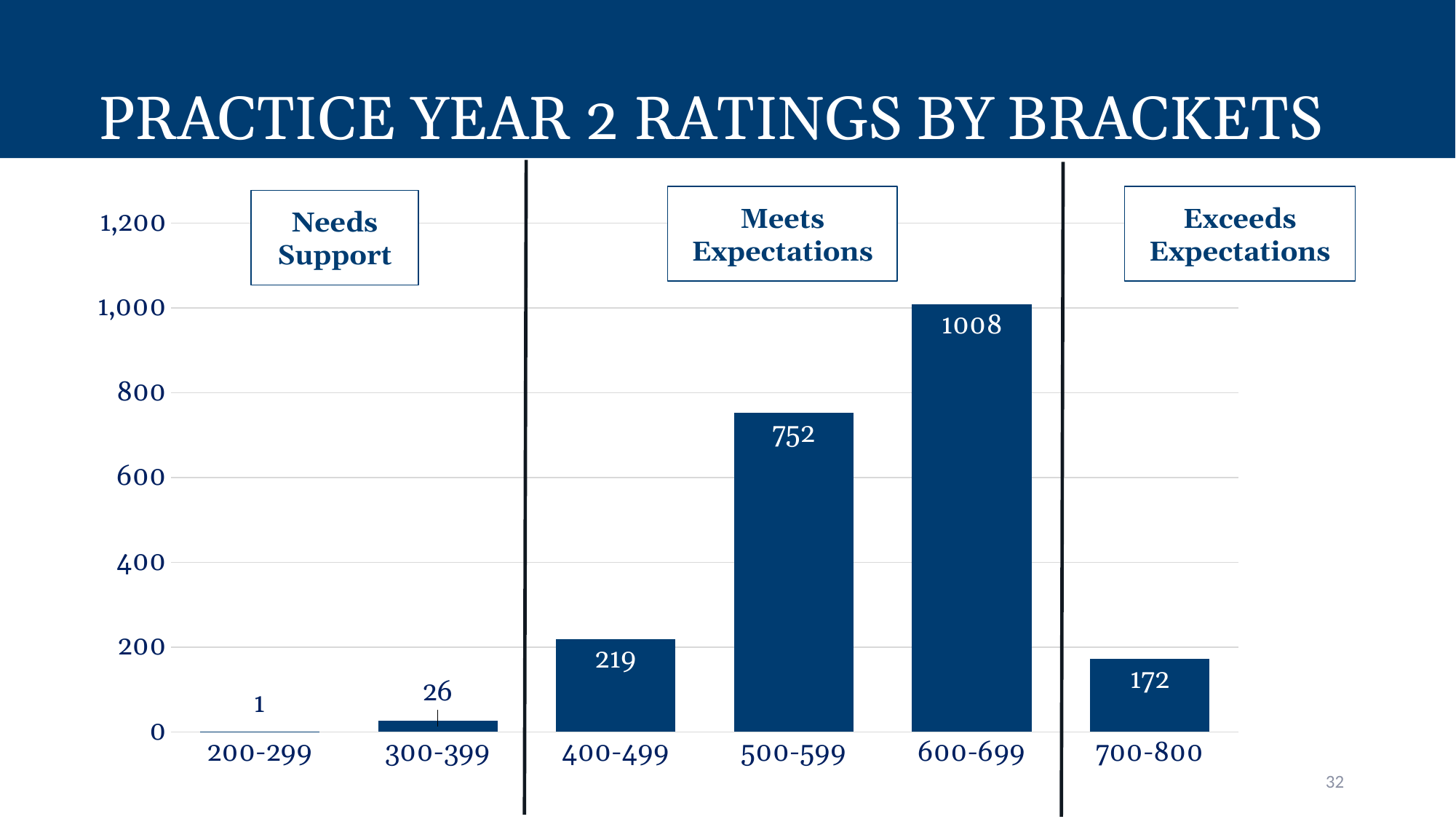

# Practice Year 2 Ratings by Brackets

### Chart

| Category |  |
|---|---|
| 200-299 | 1.0 |
| 300-399 | 26.0 |
| 400-499 | 219.0 |
| 500-599 | 752.0 |
| 600-699 | 1008.0 |
| 700-800 | 172.0 |
Exceeds Expectations
Meets Expectations
Needs Support
32